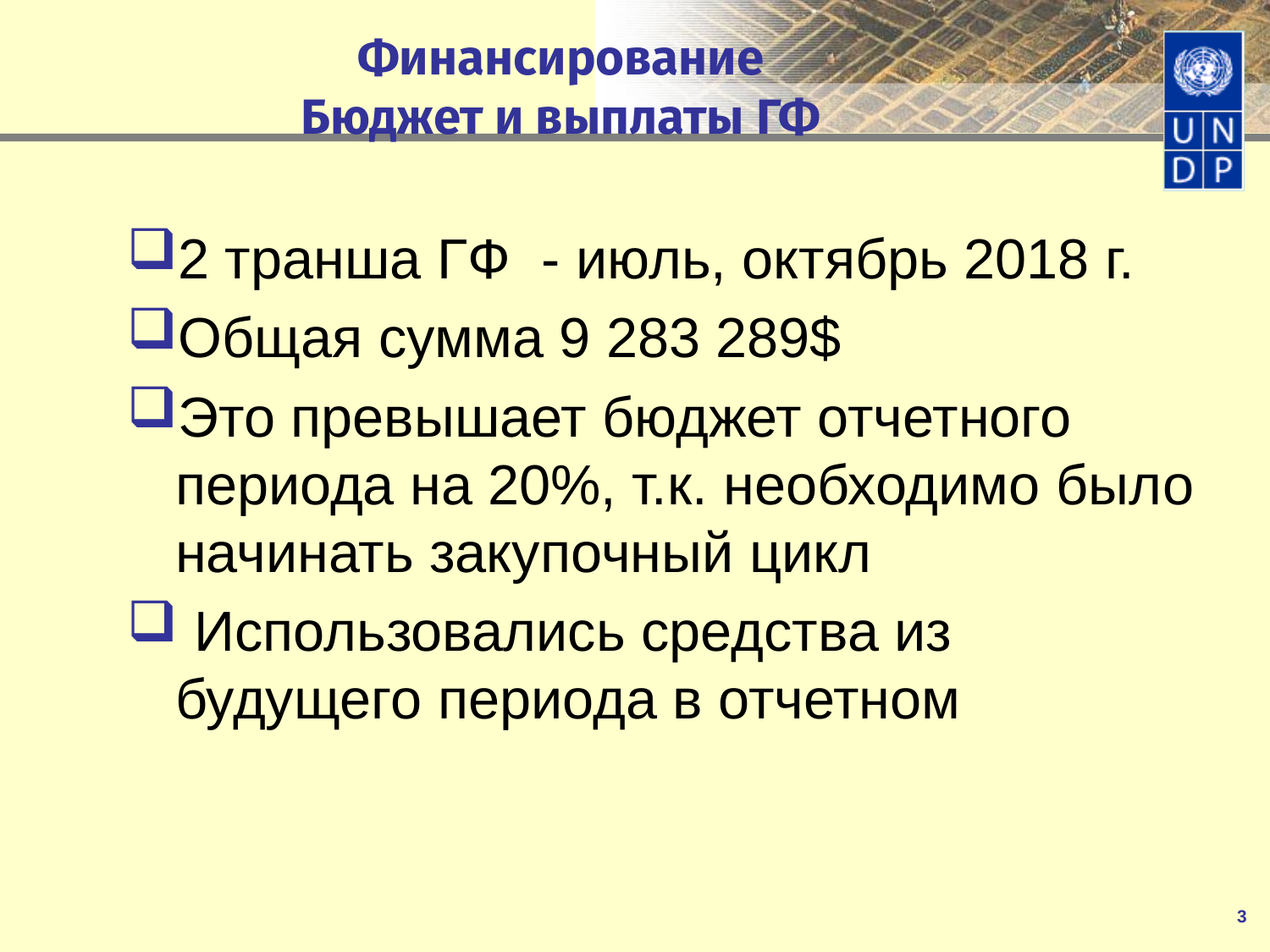

# Финансирование Бюджет и выплаты ГФ
2 транша ГФ  - июль, октябрь 2018 г.
Общая сумма 9 283 289$
Это превышает бюджет отчетного периода на 20%, т.к. необходимо было начинать закупочный цикл
 Использовались средства из будущего периода в отчетном
3